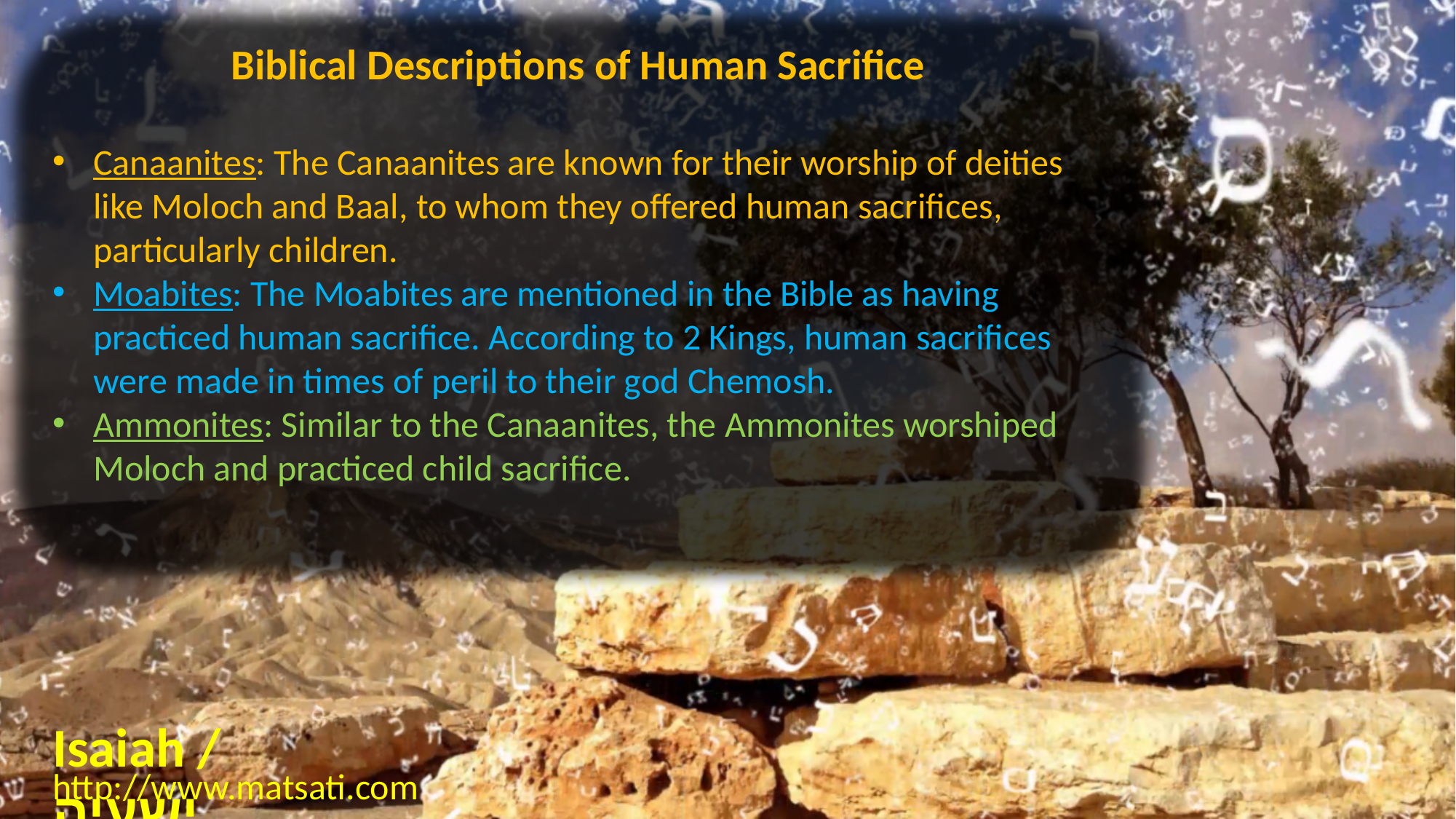

Biblical Descriptions of Human Sacrifice

Canaanites: The Canaanites are known for their worship of deities like Moloch and Baal, to whom they offered human sacrifices, particularly children.
Moabites: The Moabites are mentioned in the Bible as having practiced human sacrifice. According to 2 Kings, human sacrifices were made in times of peril to their god Chemosh.
Ammonites: Similar to the Canaanites, the Ammonites worshiped Moloch and practiced child sacrifice.
Isaiah / ישעיה
http://www.matsati.com